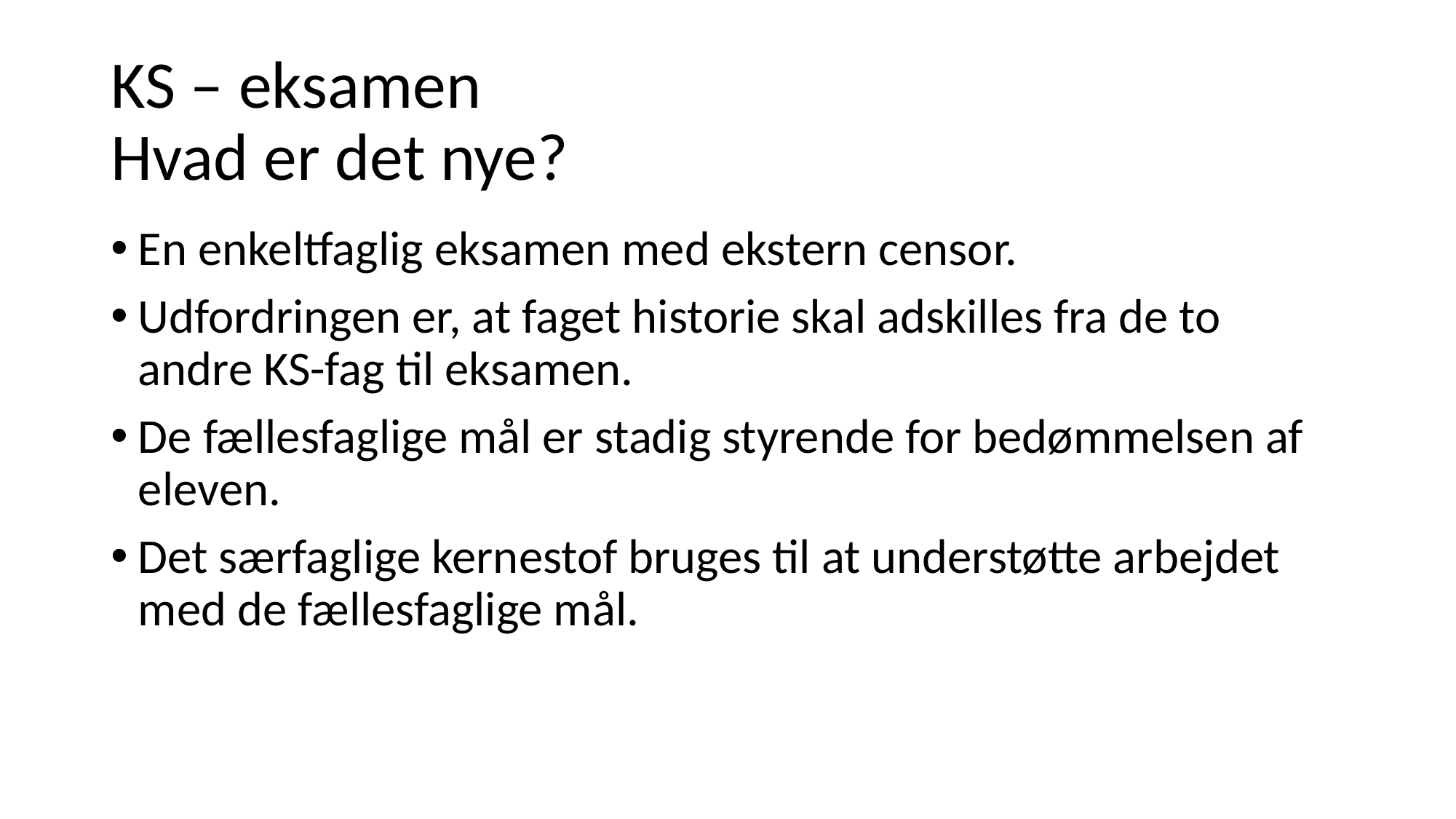

# KS – eksamen Hvad er det nye?
En enkeltfaglig eksamen med ekstern censor.
Udfordringen er, at faget historie skal adskilles fra de to andre KS-fag til eksamen.
De fællesfaglige mål er stadig styrende for bedømmelsen af eleven.
Det særfaglige kernestof bruges til at understøtte arbejdet med de fællesfaglige mål.